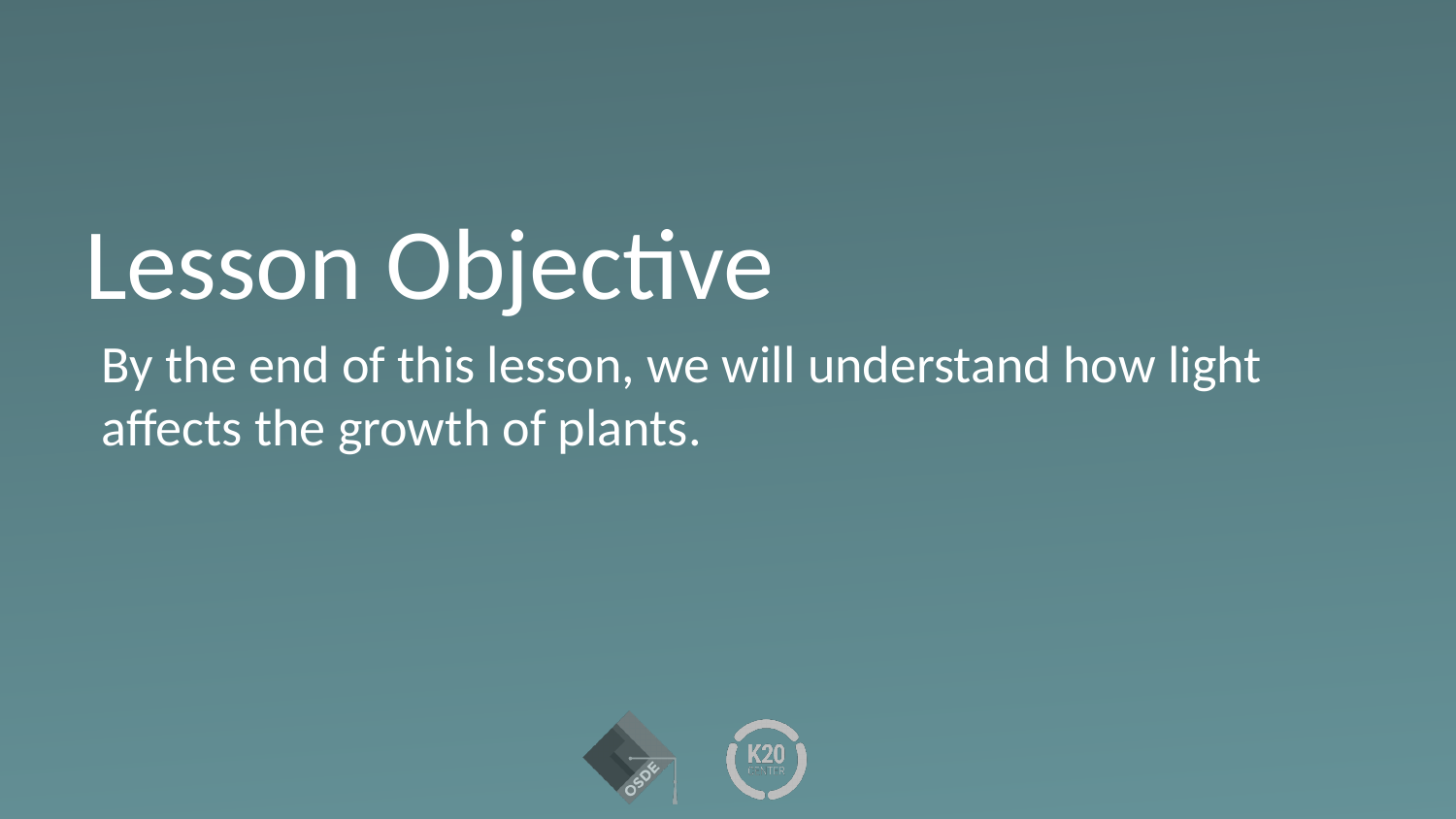

# Lesson Objective
By the end of this lesson, we will understand how light affects the growth of plants.